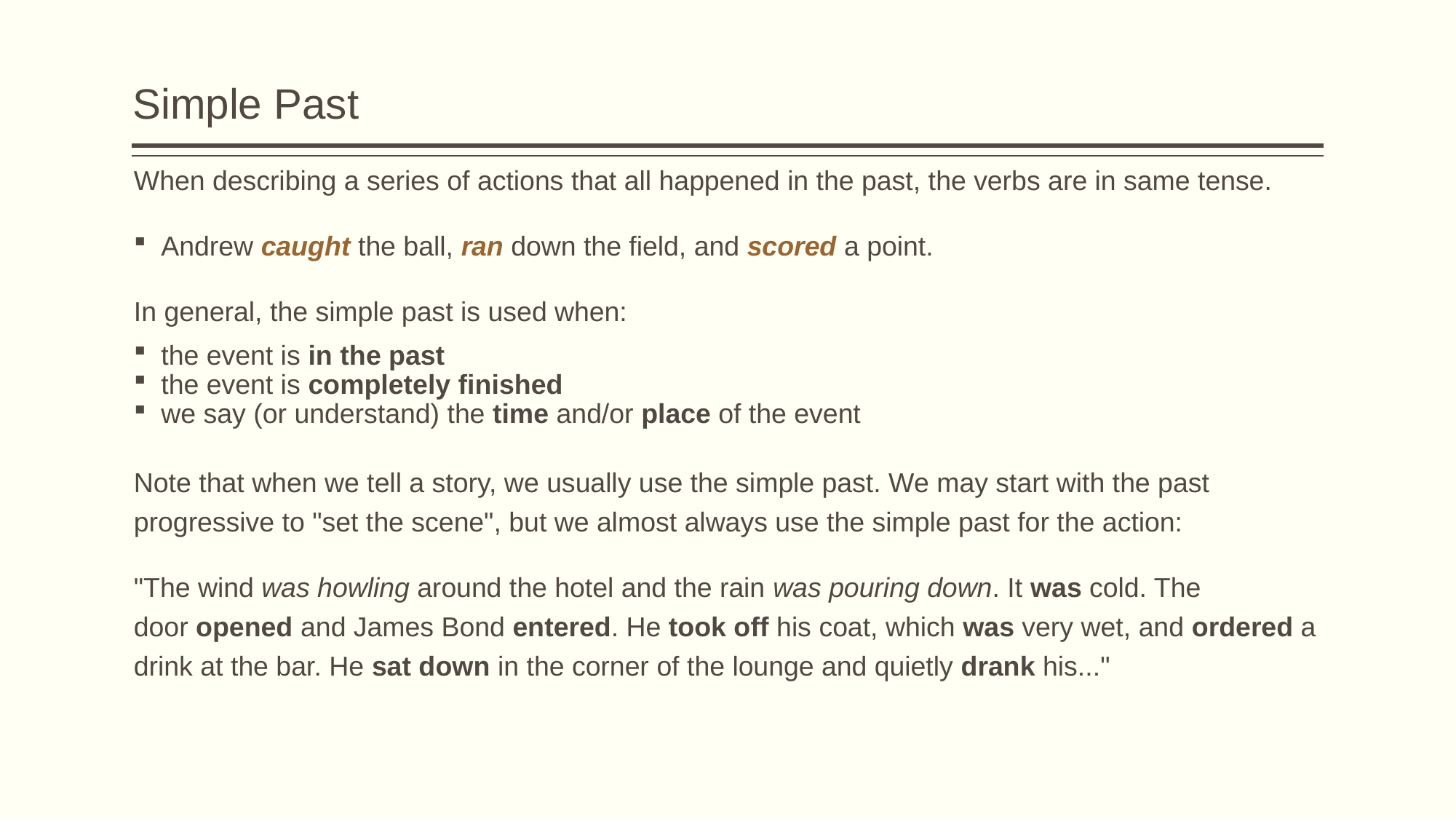

# Simple Past
When describing a series of actions that all happened in the past, the verbs are in same tense.

Andrew caught the ball, ran down the field, and scored a point.

In general, the simple past is used when:

the event is in the past
the event is completely finished
we say (or understand) the time and/or place of the event

Note that when we tell a story, we usually use the simple past. We may start with the past progressive to "set the scene", but we almost always use the simple past for the action:

"The wind was howling around the hotel and the rain was pouring down. It was cold. The door opened and James Bond entered. He took off his coat, which was very wet, and ordered a drink at the bar. He sat down in the corner of the lounge and quietly drank his..."